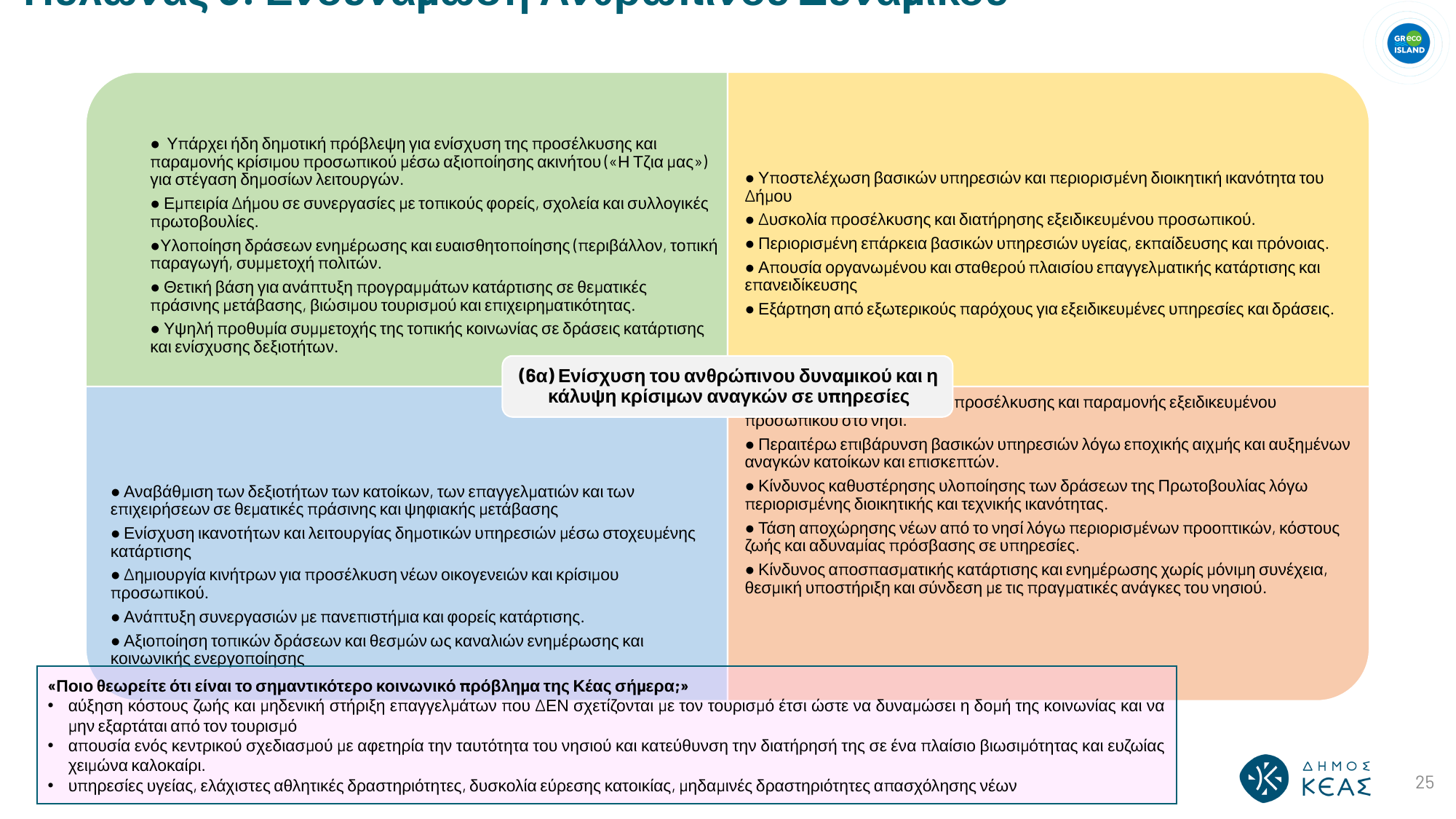

Πυλώνας 6: Ενδυνάμωση Ανθρώπινου Δυναμικού

●  Υπάρχει ήδη δημοτική πρόβλεψη για ενίσχυση της προσέλκυσης και παραμονής κρίσιμου προσωπικού μέσω αξιοποίησης ακινήτου («Η Τζια μας») για στέγαση δημοσίων λειτουργών.
● Εμπειρία Δήμου σε συνεργασίες με τοπικούς φορείς, σχολεία και συλλογικές πρωτοβουλίες.
●Υλοποίηση δράσεων ενημέρωσης και ευαισθητοποίησης (περιβάλλον, τοπική παραγωγή, συμμετοχή πολιτών.
● Θετική βάση για ανάπτυξη προγραμμάτων κατάρτισης σε θεματικές πράσινης μετάβασης, βιώσιμου τουρισμού και επιχειρηματικότητας.
● Υψηλή προθυμία συμμετοχής της τοπικής κοινωνίας σε δράσεις κατάρτισης και ενίσχυσης δεξιοτήτων.
● Υποστελέχωση βασικών υπηρεσιών και περιορισμένη διοικητική ικανότητα του Δήμου
● Δυσκολία προσέλκυσης και διατήρησης εξειδικευμένου προσωπικού.
● Περιορισμένη επάρκεια βασικών υπηρεσιών υγείας, εκπαίδευσης και πρόνοιας.
● Απουσία οργανωμένου και σταθερού πλαισίου επαγγελματικής κατάρτισης και επανειδίκευσης
● Εξάρτηση από εξωτερικούς παρόχους για εξειδικευμένες υπηρεσίες και δράσεις.
● Αναβάθμιση των δεξιοτήτων των κατοίκων, των επαγγελματιών και των επιχειρήσεων σε θεματικές πράσινης και ψηφιακής μετάβασης
● Ενίσχυση ικανοτήτων και λειτουργίας δημοτικών υπηρεσιών μέσω στοχευμένης κατάρτισης
● Δημιουργία κινήτρων για προσέλκυση νέων οικογενειών και κρίσιμου προσωπικού.
● Ανάπτυξη συνεργασιών με πανεπιστήμια και φορείς κατάρτισης.
● Αξιοποίηση τοπικών δράσεων και θεσμών ως καναλιών ενημέρωσης και κοινωνικής ενεργοποίησης
● Επιδείνωση της δυσκολίας προσέλκυσης και παραμονής εξειδικευμένου προσωπικού στο νησί.
● Περαιτέρω επιβάρυνση βασικών υπηρεσιών λόγω εποχικής αιχμής και αυξημένων αναγκών κατοίκων και επισκεπτών.
● Κίνδυνος καθυστέρησης υλοποίησης των δράσεων της Πρωτοβουλίας λόγω περιορισμένης διοικητικής και τεχνικής ικανότητας.
● Τάση αποχώρησης νέων από το νησί λόγω περιορισμένων προοπτικών, κόστους ζωής και αδυναμίας πρόσβασης σε υπηρεσίες.
● Κίνδυνος αποσπασματικής κατάρτισης και ενημέρωσης χωρίς μόνιμη συνέχεια, θεσμική υποστήριξη και σύνδεση με τις πραγματικές ανάγκες του νησιού.
(6α) Ενίσχυση του ανθρώπινου δυναμικού και η κάλυψη κρίσιμων αναγκών σε υπηρεσίες
«Ποιο θεωρείτε ότι είναι το σημαντικότερο κοινωνικό πρόβλημα της Κέας σήμερα;»
αύξηση κόστους ζωής και μηδενική στήριξη επαγγελμάτων που ΔΕΝ σχετίζονται με τον τουρισμό έτσι ώστε να δυναμώσει η δομή της κοινωνίας και να μην εξαρτάται από τον τουρισμό
απουσία ενός κεντρικού σχεδιασμού με αφετηρία την ταυτότητα του νησιού και κατεύθυνση την διατήρησή της σε ένα πλαίσιο βιωσιμότητας και ευζωίας χειμώνα καλοκαίρι.
υπηρεσίες υγείας, ελάχιστες αθλητικές δραστηριότητες, δυσκολία εύρεσης κατοικίας, μηδαμινές δραστηριότητες απασχόλησης νέων
25